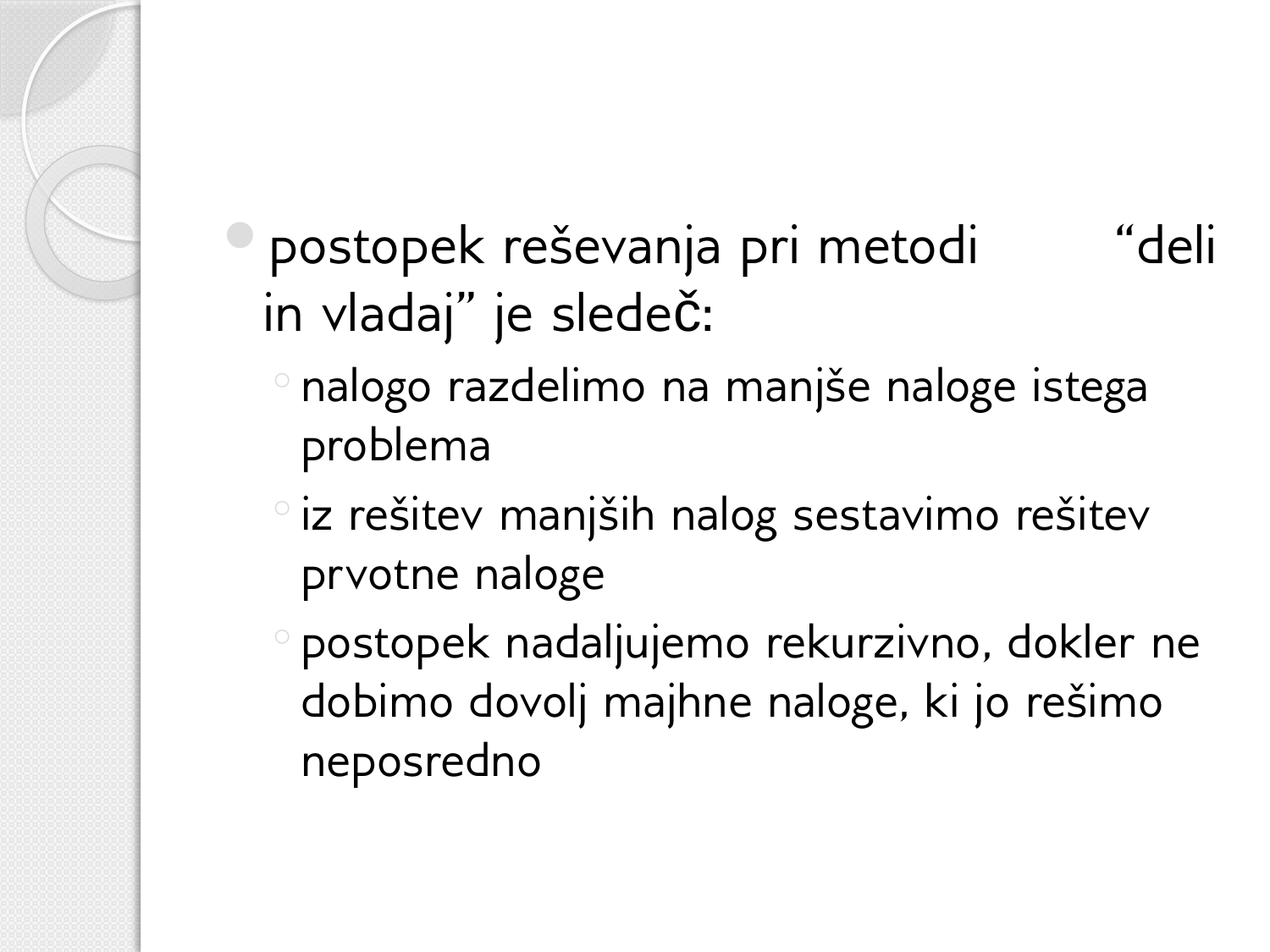

#
postopek reševanja pri metodi        “deli in vladaj” je sledeč:
nalogo razdelimo na manjše naloge istega problema
iz rešitev manjših nalog sestavimo rešitev prvotne naloge
postopek nadaljujemo rekurzivno, dokler ne dobimo dovolj majhne naloge, ki jo rešimo neposredno